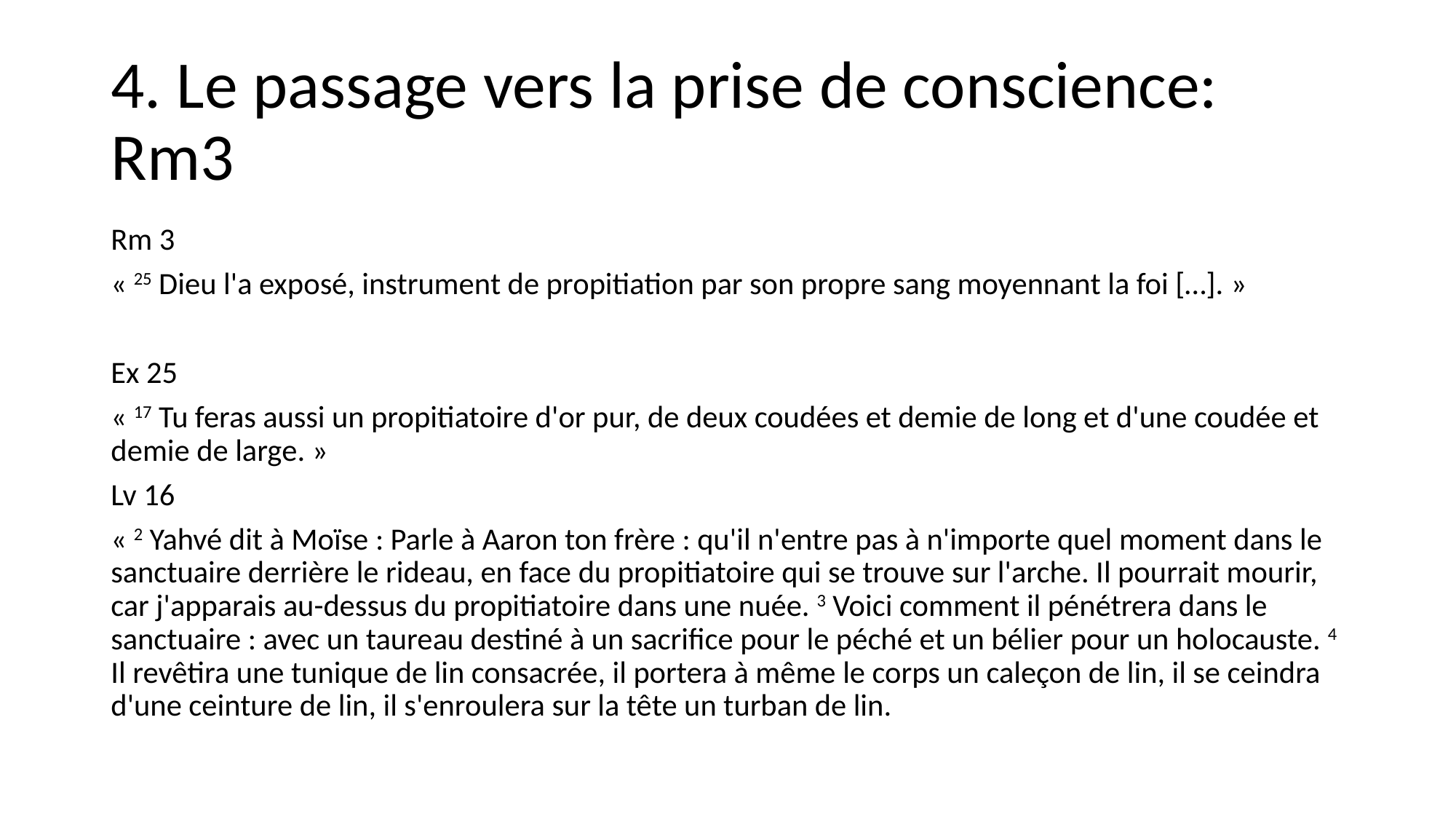

# 4. Le passage vers la prise de conscience: Rm3
Rm 3
« 25 Dieu l'a exposé, instrument de propitiation par son propre sang moyennant la foi […]. »

Ex 25
« 17 Tu feras aussi un propitiatoire d'or pur, de deux coudées et demie de long et d'une coudée et demie de large. »
Lv 16
« 2 Yahvé dit à Moïse : Parle à Aaron ton frère : qu'il n'entre pas à n'importe quel moment dans le sanctuaire derrière le rideau, en face du propitiatoire qui se trouve sur l'arche. Il pourrait mourir, car j'apparais au-dessus du propitiatoire dans une nuée. 3 Voici comment il pénétrera dans le sanctuaire : avec un taureau destiné à un sacrifice pour le péché et un bélier pour un holocauste. 4 Il revêtira une tunique de lin consacrée, il portera à même le corps un caleçon de lin, il se ceindra d'une ceinture de lin, il s'enroulera sur la tête un turban de lin.